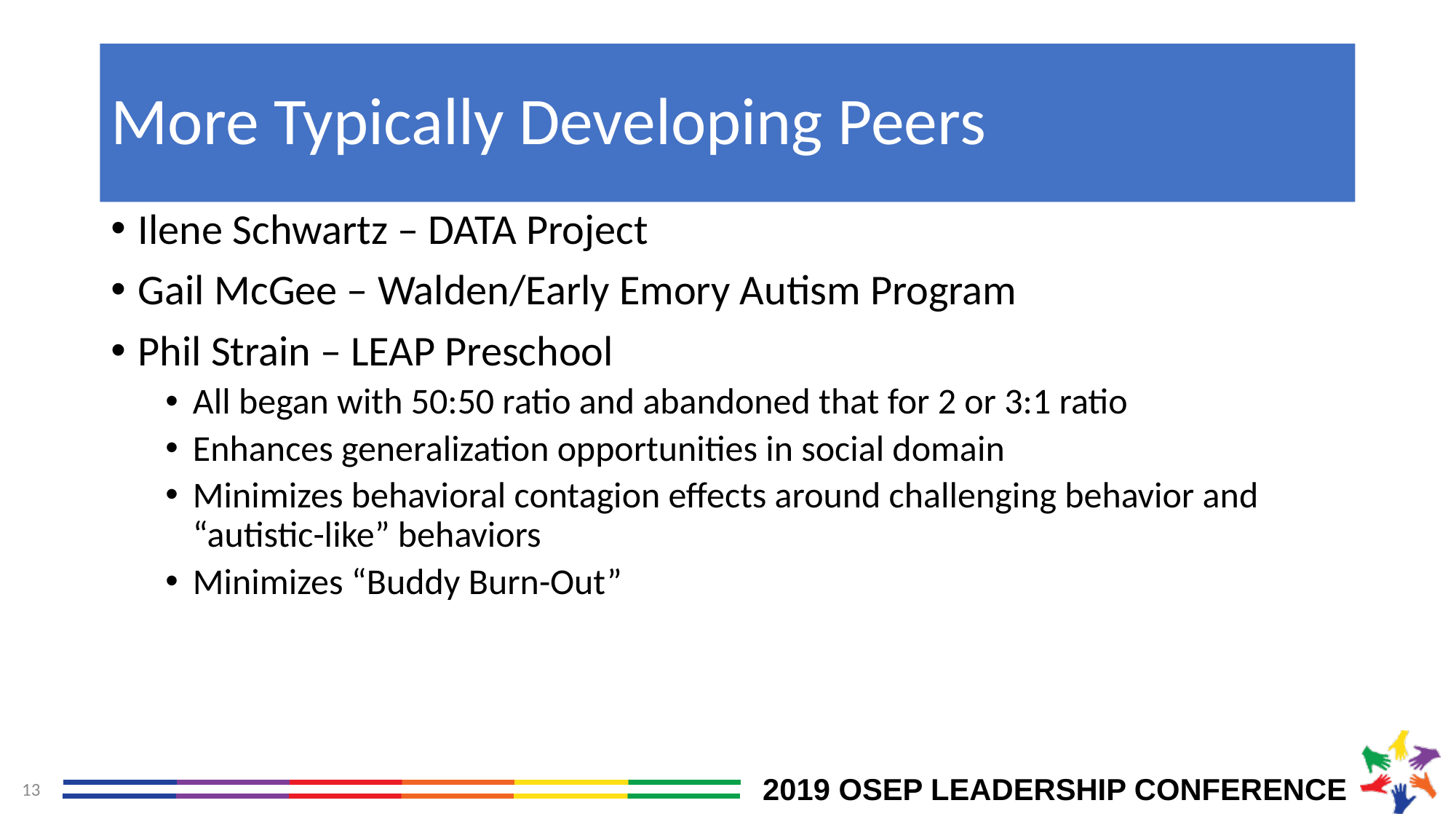

# More Typically Developing Peers
Ilene Schwartz – DATA Project
Gail McGee – Walden/Early Emory Autism Program
Phil Strain – LEAP Preschool
All began with 50:50 ratio and abandoned that for 2 or 3:1 ratio
Enhances generalization opportunities in social domain
Minimizes behavioral contagion effects around challenging behavior and “autistic-like” behaviors
Minimizes “Buddy Burn-Out”
13